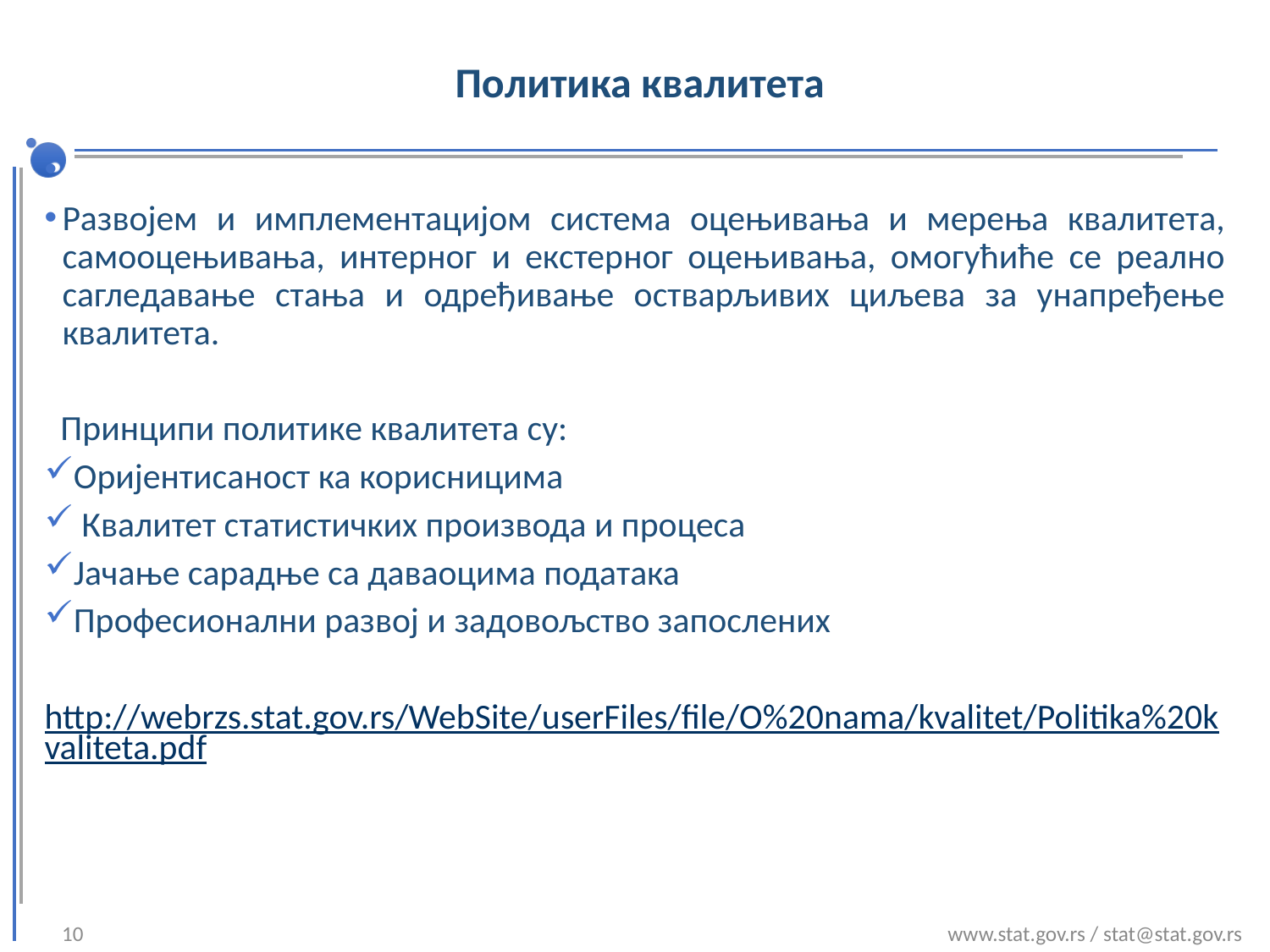

# Политика квалитета

Развојем и имплементацијом система оцењивања и мерења квалитета, самооцењивања, интерног и екстерног оцењивања, омогућиће се реално сагледавање стања и одређивање остварљивих циљева за унапређење квалитета.

  Принципи политике квалитета су:
Оријентисаност ка корисницима
 Квалитет статистичких производа и процеса
Јачање сарадње са даваоцима података
Професионални развој и задовољство запослених

http://webrzs.stat.gov.rs/WebSite/userFiles/file/O%20nama/kvalitet/Politika%20kvaliteta.pdf

10